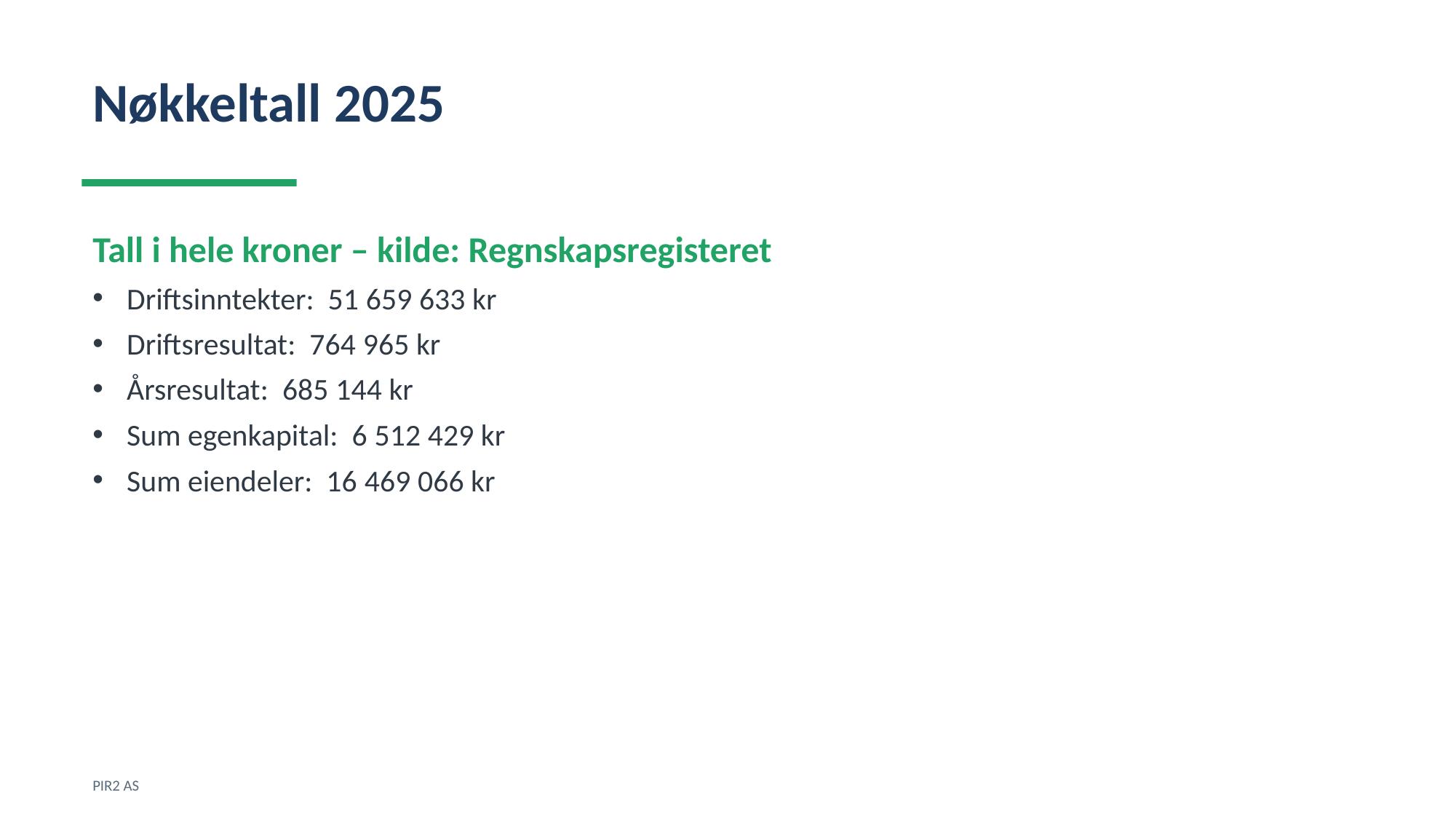

Nøkkeltall 2025

Tall i hele kroner – kilde: Regnskapsregisteret
Driftsinntekter:  51 659 633 kr
Driftsresultat:  764 965 kr
Årsresultat:  685 144 kr
Sum egenkapital:  6 512 429 kr
Sum eiendeler:  16 469 066 kr
PIR2 AS